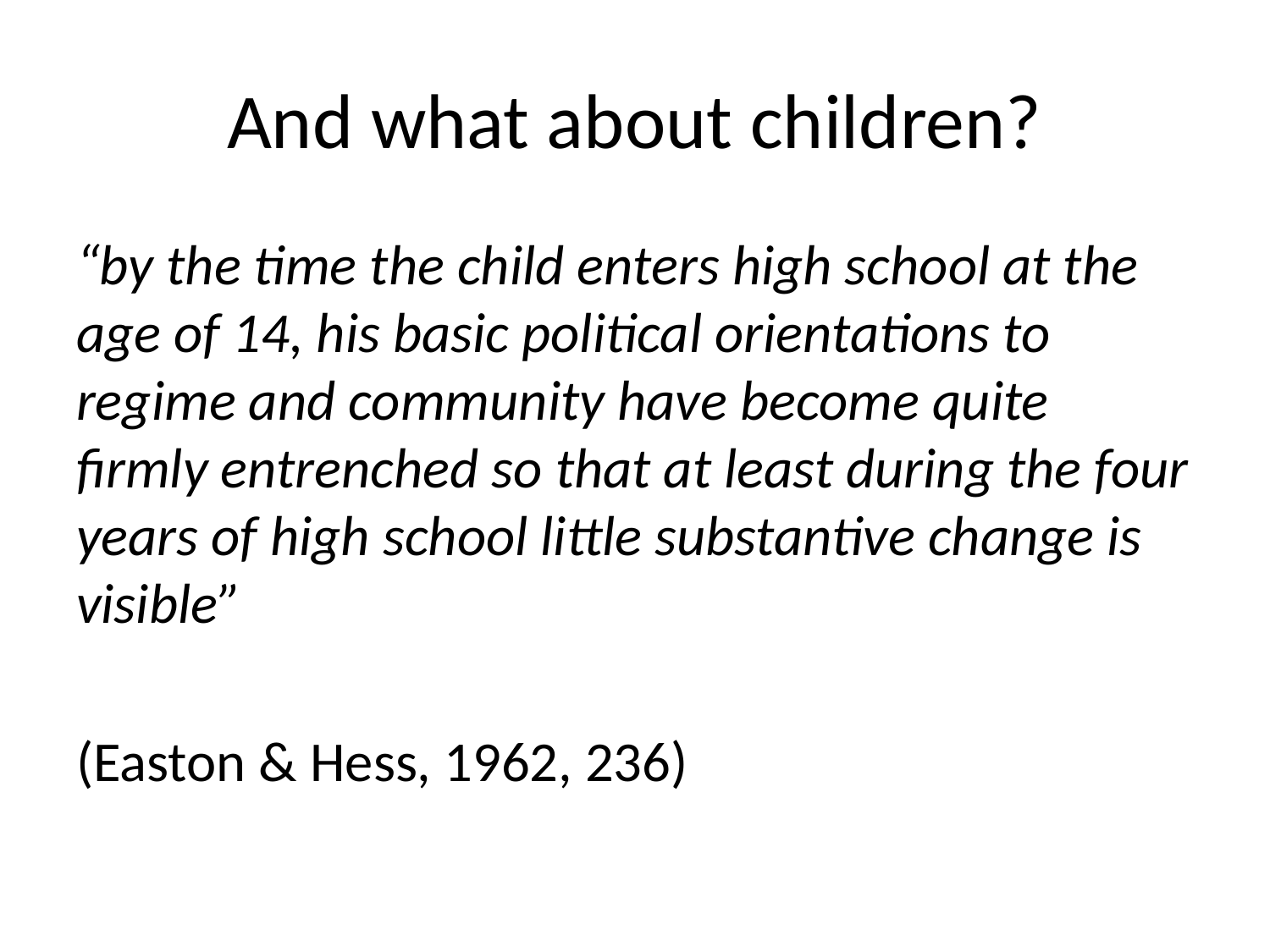

# And what about children?
“by the time the child enters high school at the age of 14, his basic political orientations to regime and community have become quite firmly entrenched so that at least during the four years of high school little substantive change is visible”

(Easton & Hess, 1962, 236)